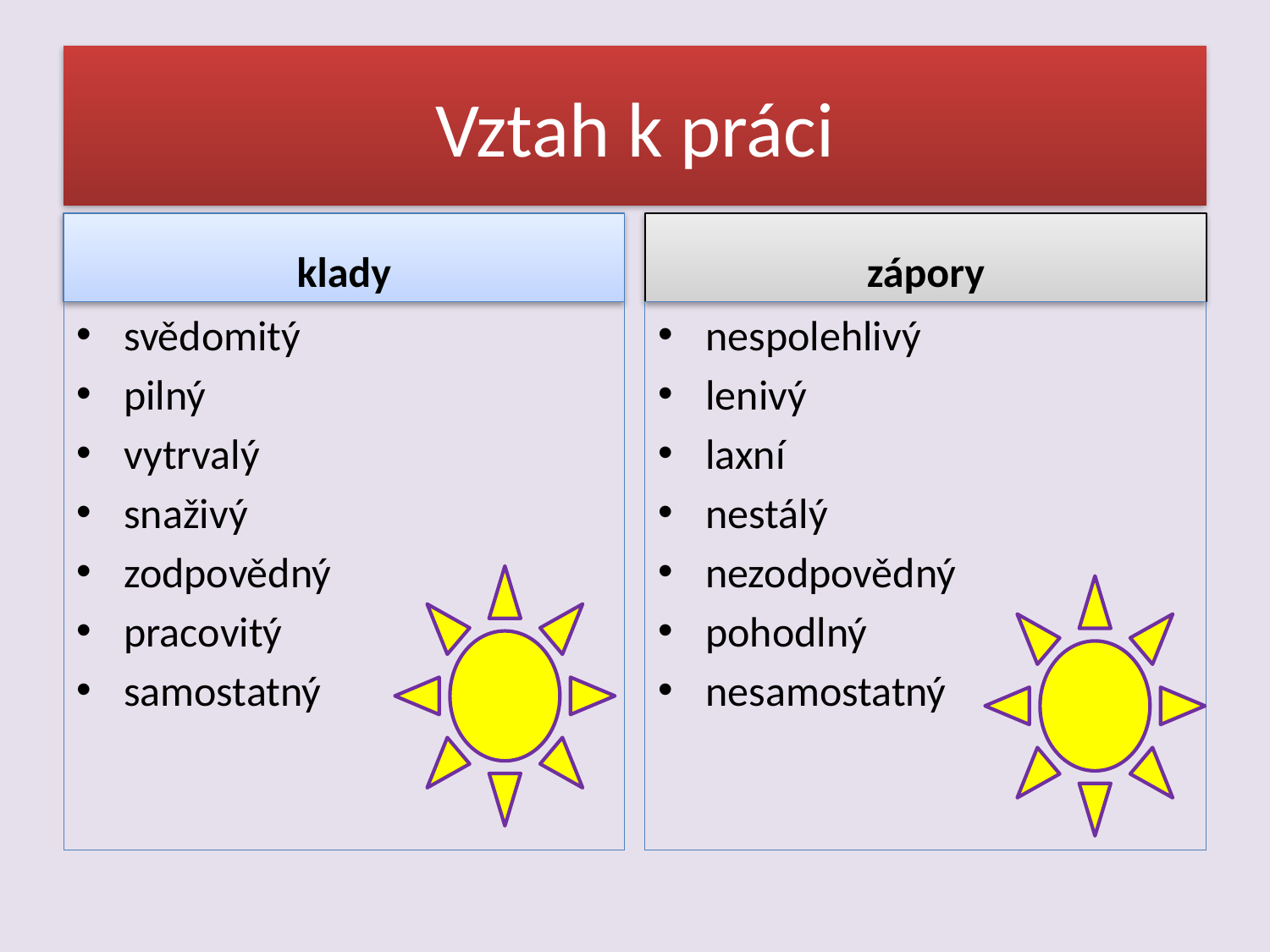

# Vztah k práci
klady
zápory
svědomitý
pilný
vytrvalý
snaživý
zodpovědný
pracovitý
samostatný
nespolehlivý
lenivý
laxní
nestálý
nezodpovědný
pohodlný
nesamostatný